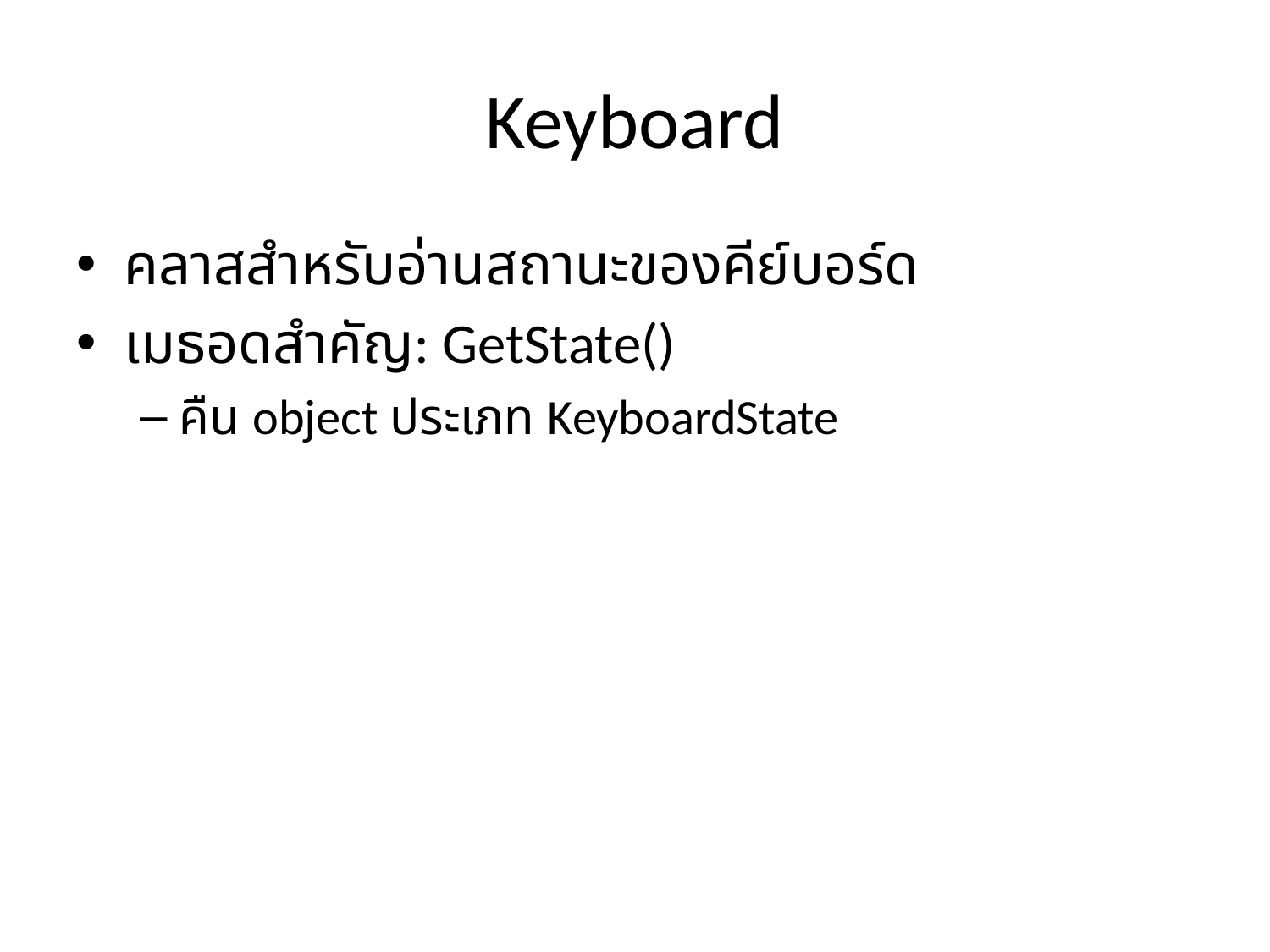

# Keyboard
คลาสสำหรับอ่านสถานะของคีย์บอร์ด
เมธอดสำคัญ: GetState()
คืน object ประเภท KeyboardState